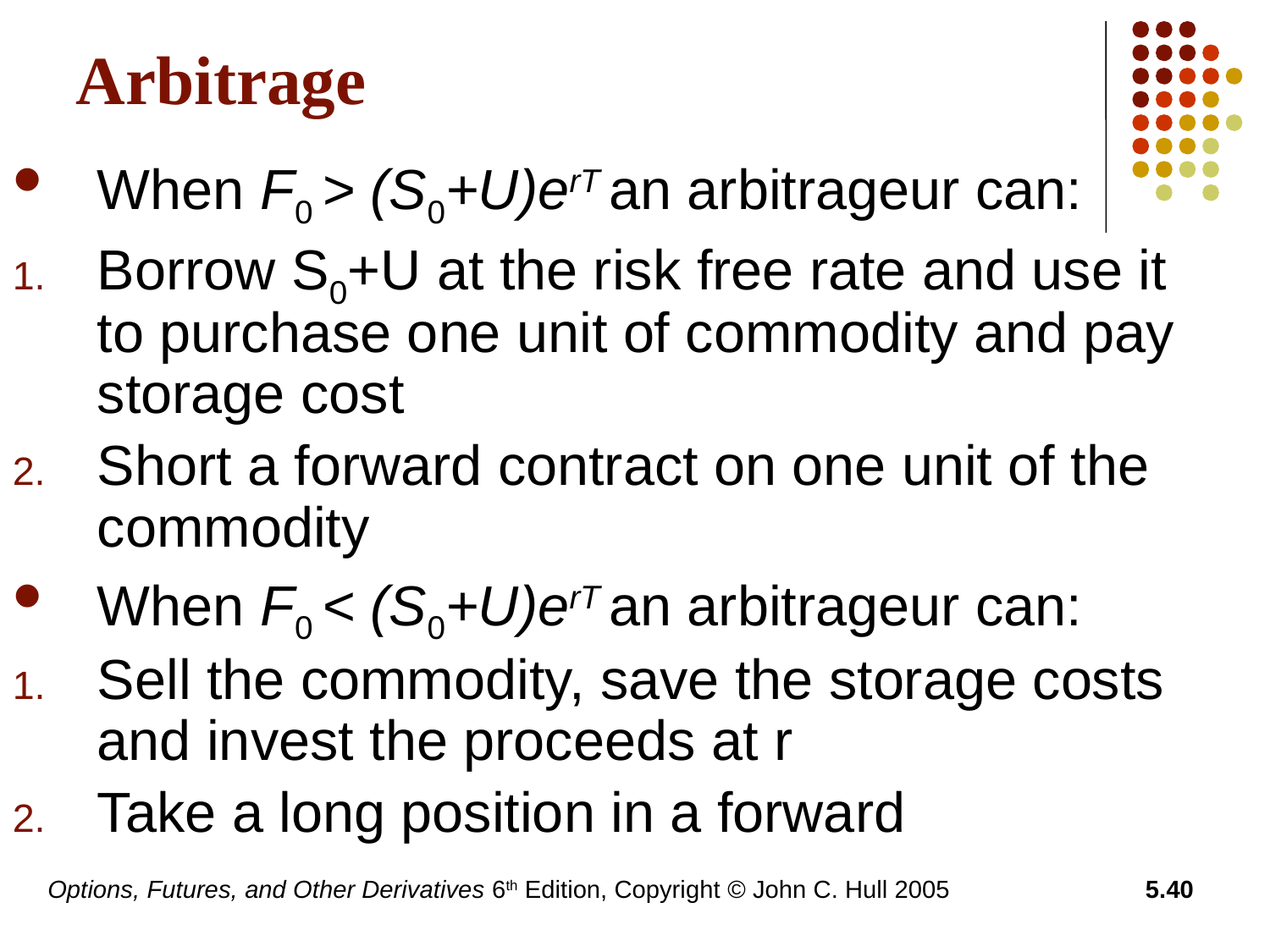

# Arbitrage
When F0 > (S0+U)erT an arbitrageur can:
Borrow S0+U at the risk free rate and use it to purchase one unit of commodity and pay storage cost
Short a forward contract on one unit of the commodity
When F0 < (S0+U)erT an arbitrageur can:
Sell the commodity, save the storage costs and invest the proceeds at r
Take a long position in a forward
Options, Futures, and Other Derivatives 6th Edition, Copyright © John C. Hull 2005
5.40